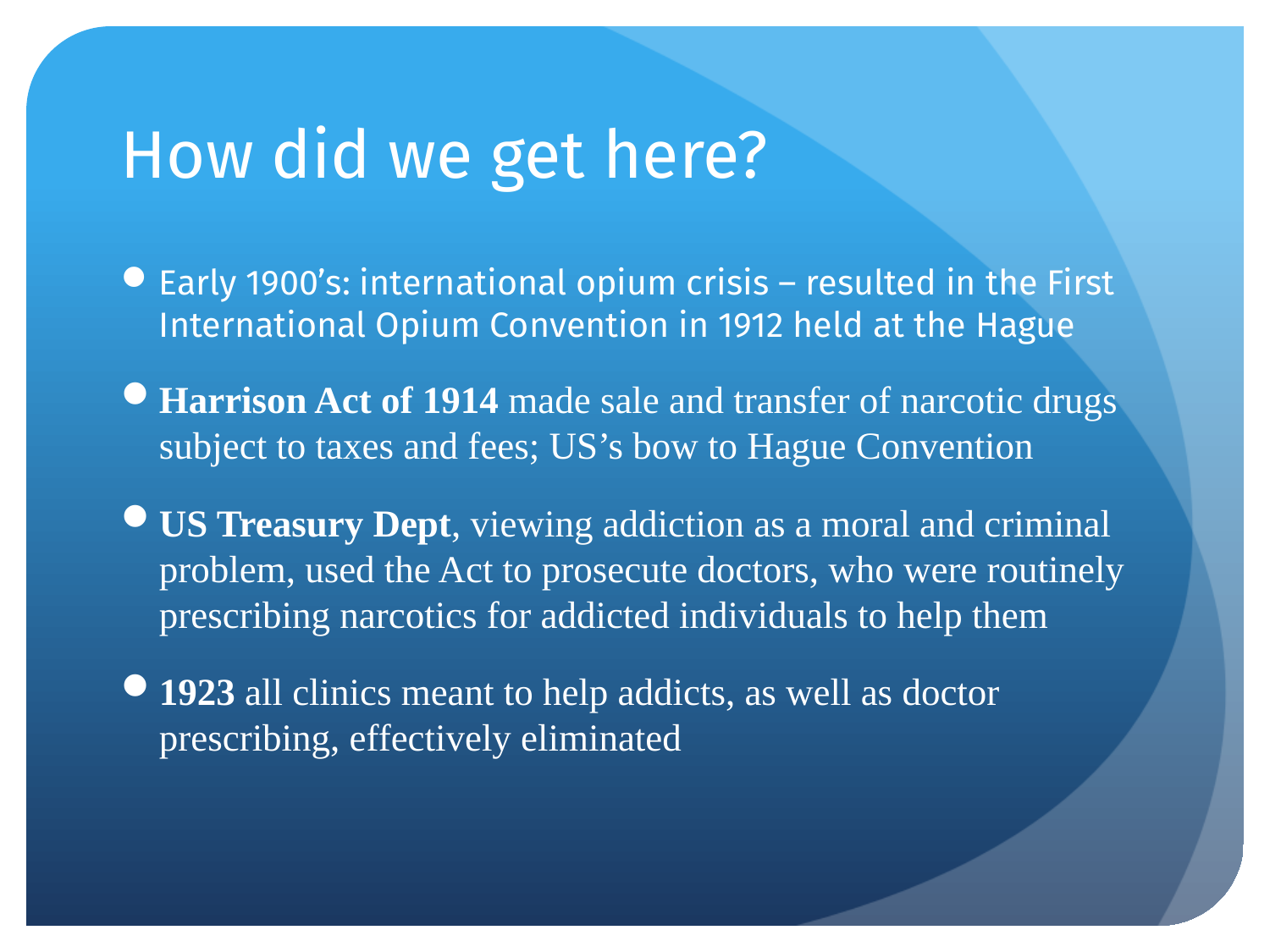

# How did we get here?
Early 1900’s: international opium crisis – resulted in the First International Opium Convention in 1912 held at the Hague
Harrison Act of 1914 made sale and transfer of narcotic drugs subject to taxes and fees; US’s bow to Hague Convention
US Treasury Dept, viewing addiction as a moral and criminal  problem, used the Act to prosecute doctors, who were routinely prescribing narcotics for addicted individuals to help them
1923 all clinics meant to help addicts, as well as doctor prescribing, effectively eliminated